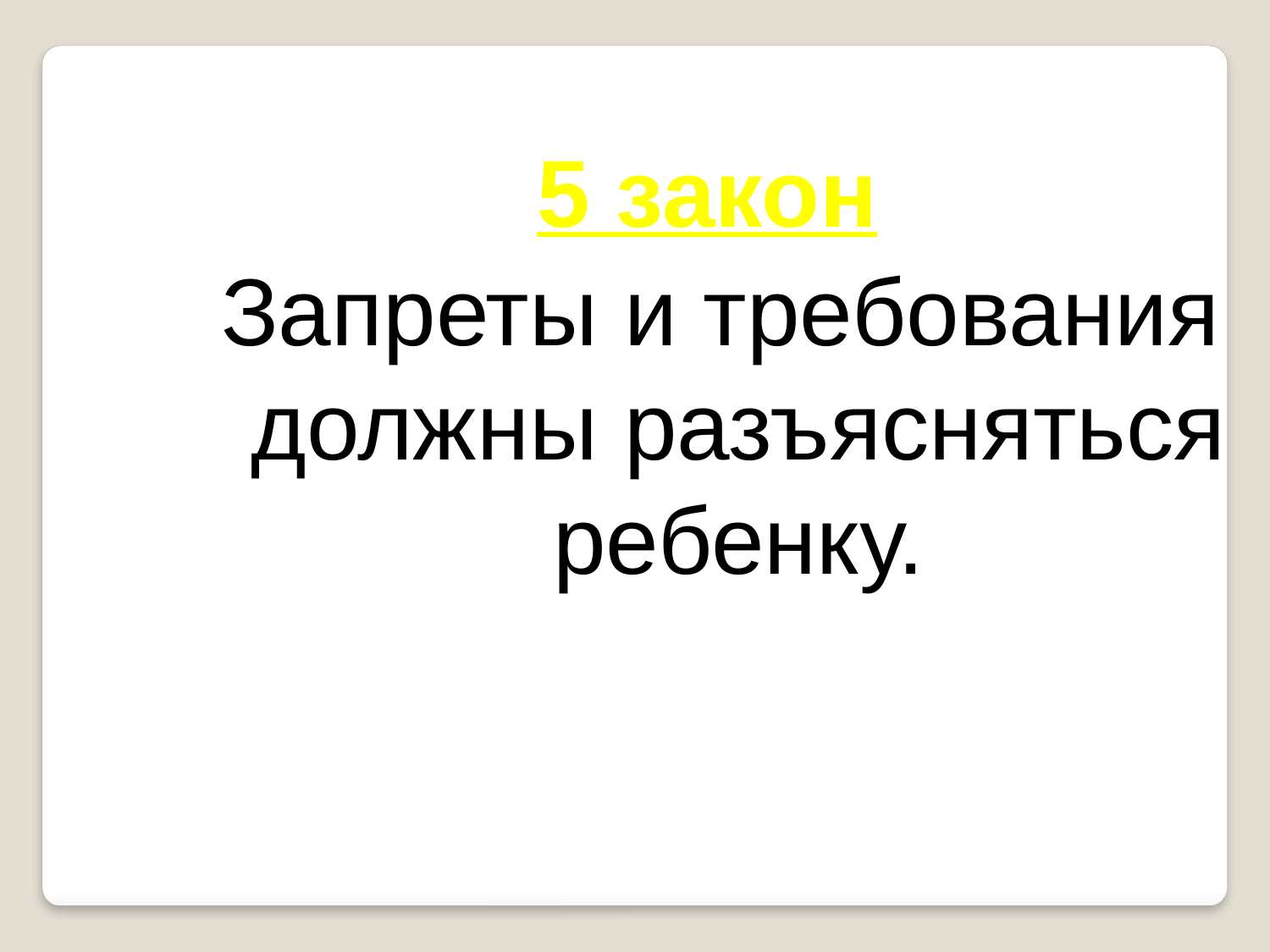

5 закон
Запреты и требования должны разъясняться ребенку.